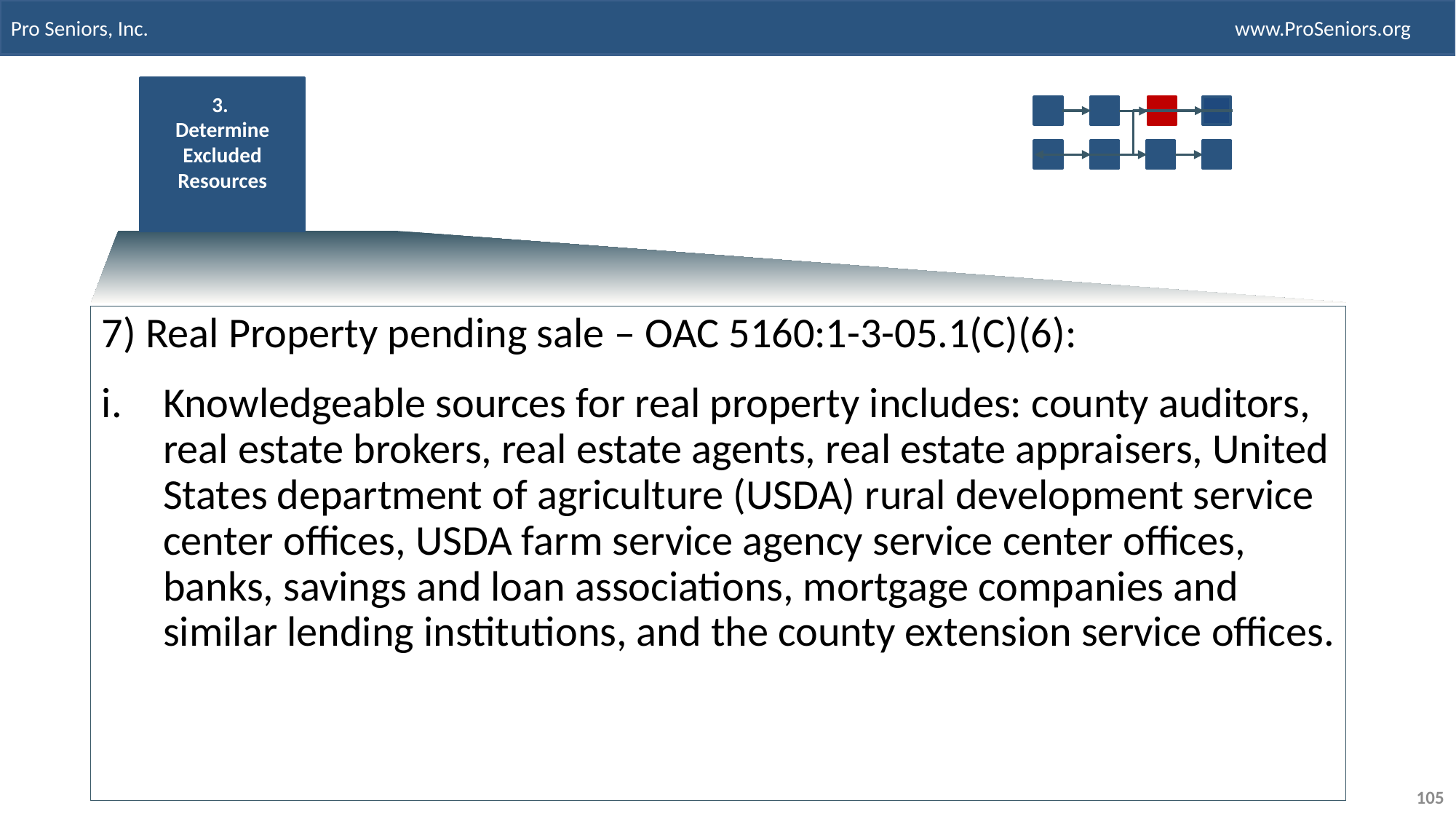

3.
Determine Excluded Resources

7) Real Property pending sale – OAC 5160:1-3-05.1(C)(6):
Knowledgeable sources for real property includes: county auditors, real estate brokers, real estate agents, real estate appraisers, United States department of agriculture (USDA) rural development service center offices, USDA farm service agency service center offices, banks, savings and loan associations, mortgage companies and similar lending institutions, and the county extension service offices.

105